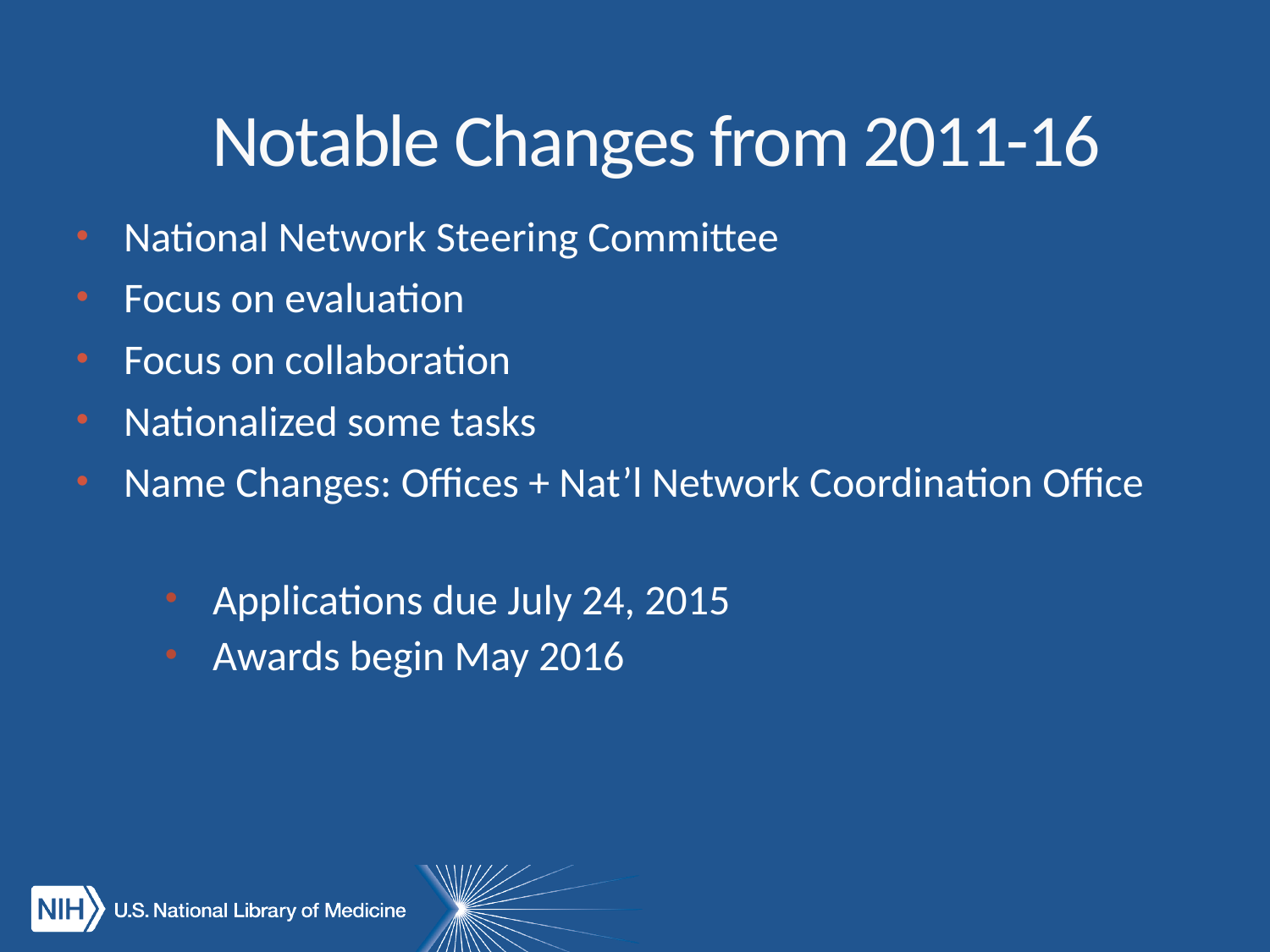

# Notable Changes from 2011-16
National Network Steering Committee
Focus on evaluation
Focus on collaboration
Nationalized some tasks
Name Changes: Offices + Nat’l Network Coordination Office

Applications due July 24, 2015
Awards begin May 2016